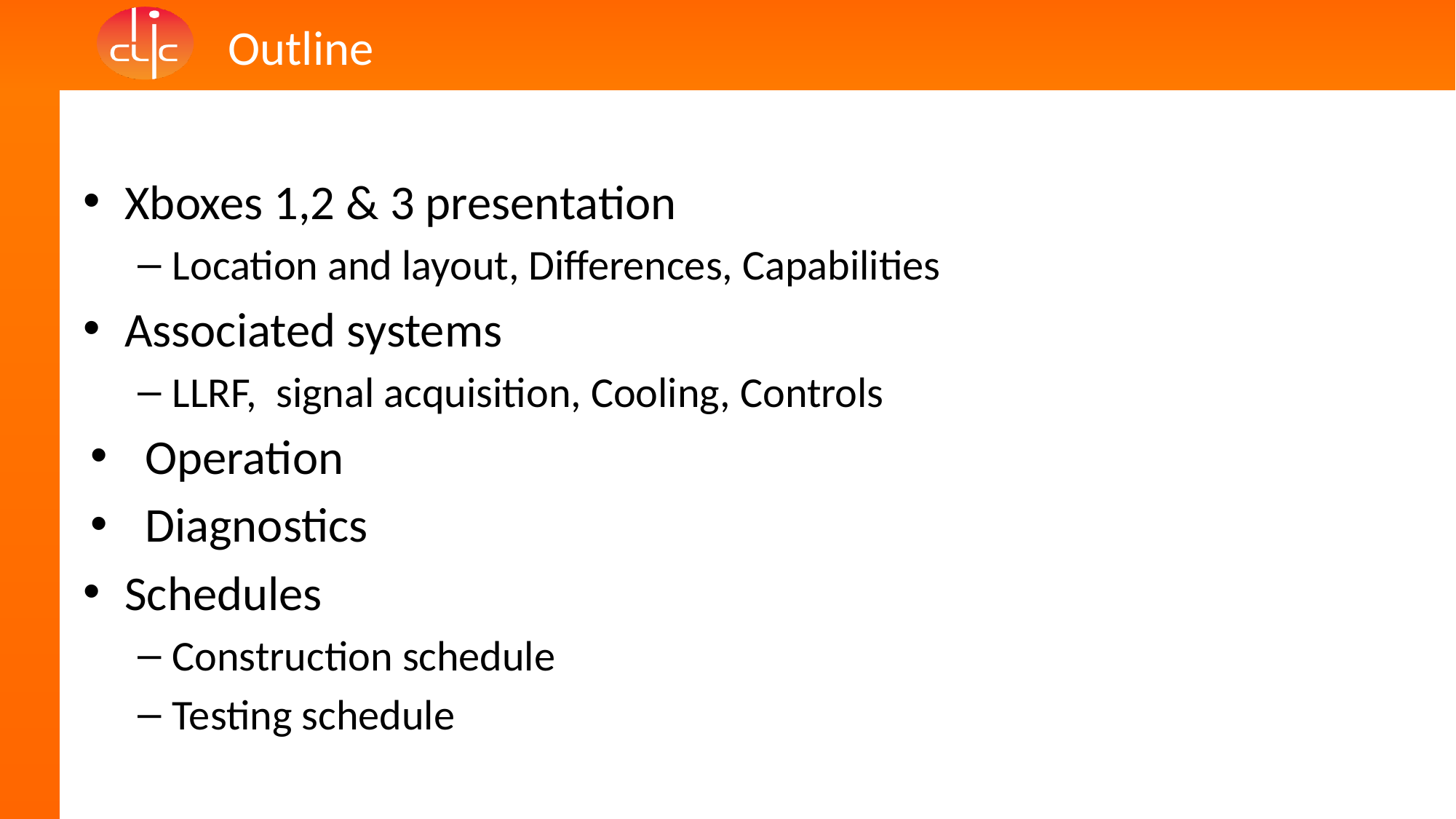

# Outline

Xboxes 1,2 & 3 presentation
Location and layout, Differences, Capabilities
Associated systems
LLRF,  signal acquisition, Cooling, Controls
Operation
Diagnostics
Schedules
Construction schedule
Testing schedule